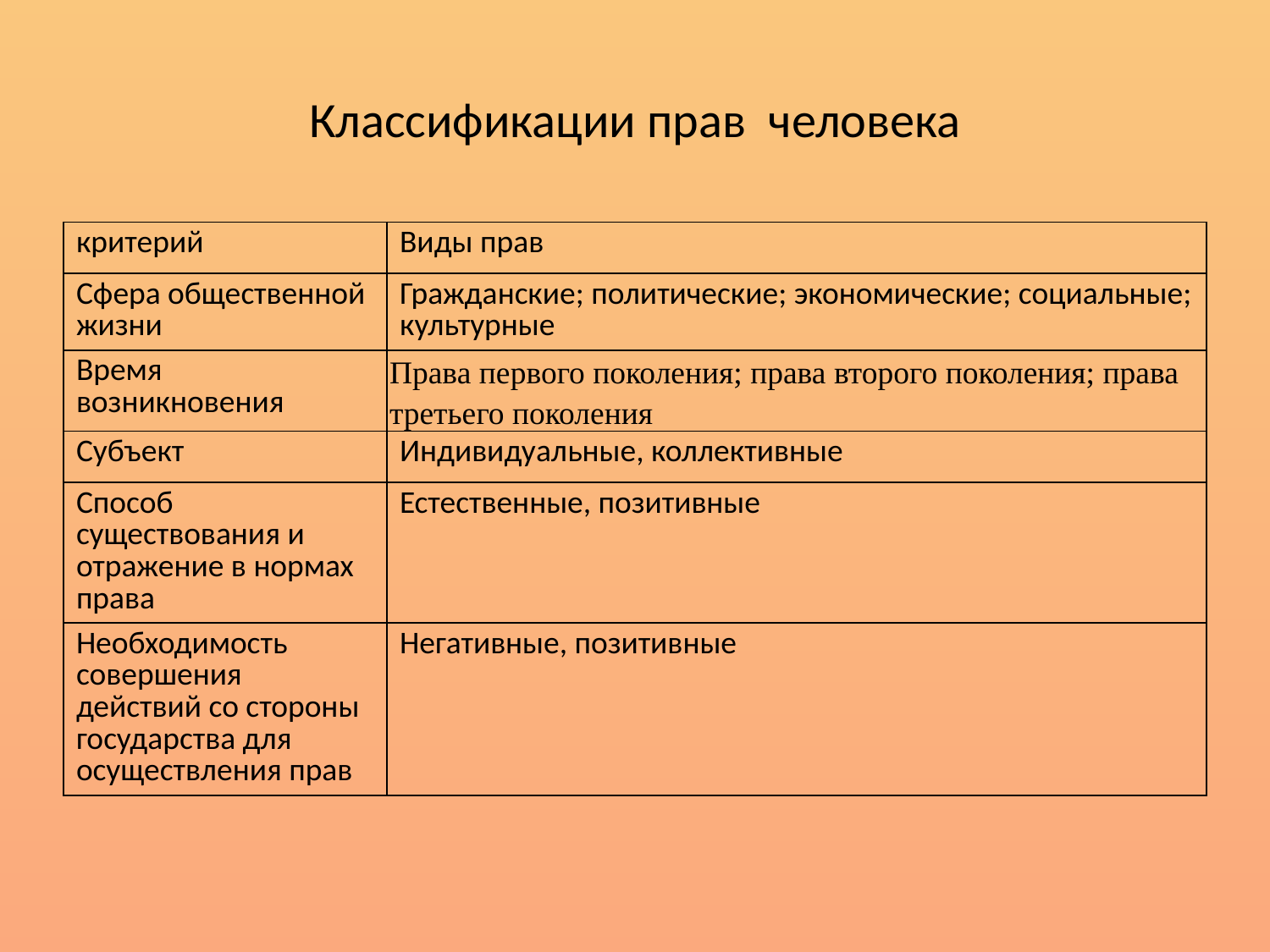

# Классификации прав  человека
| критерий | Виды прав |
| --- | --- |
| Сфера общественной жизни | Гражданские; политические; экономические; социальные; культурные |
| Время возникновения | Права первого поколения; права второго поколения; права третьего поколения |
| Субъект | Индивидуальные, коллективные |
| Способ существования и отражение в нормах права | Естественные, позитивные |
| Необходимость совершения действий со стороны государства для осуществления прав | Негативные, позитивные |